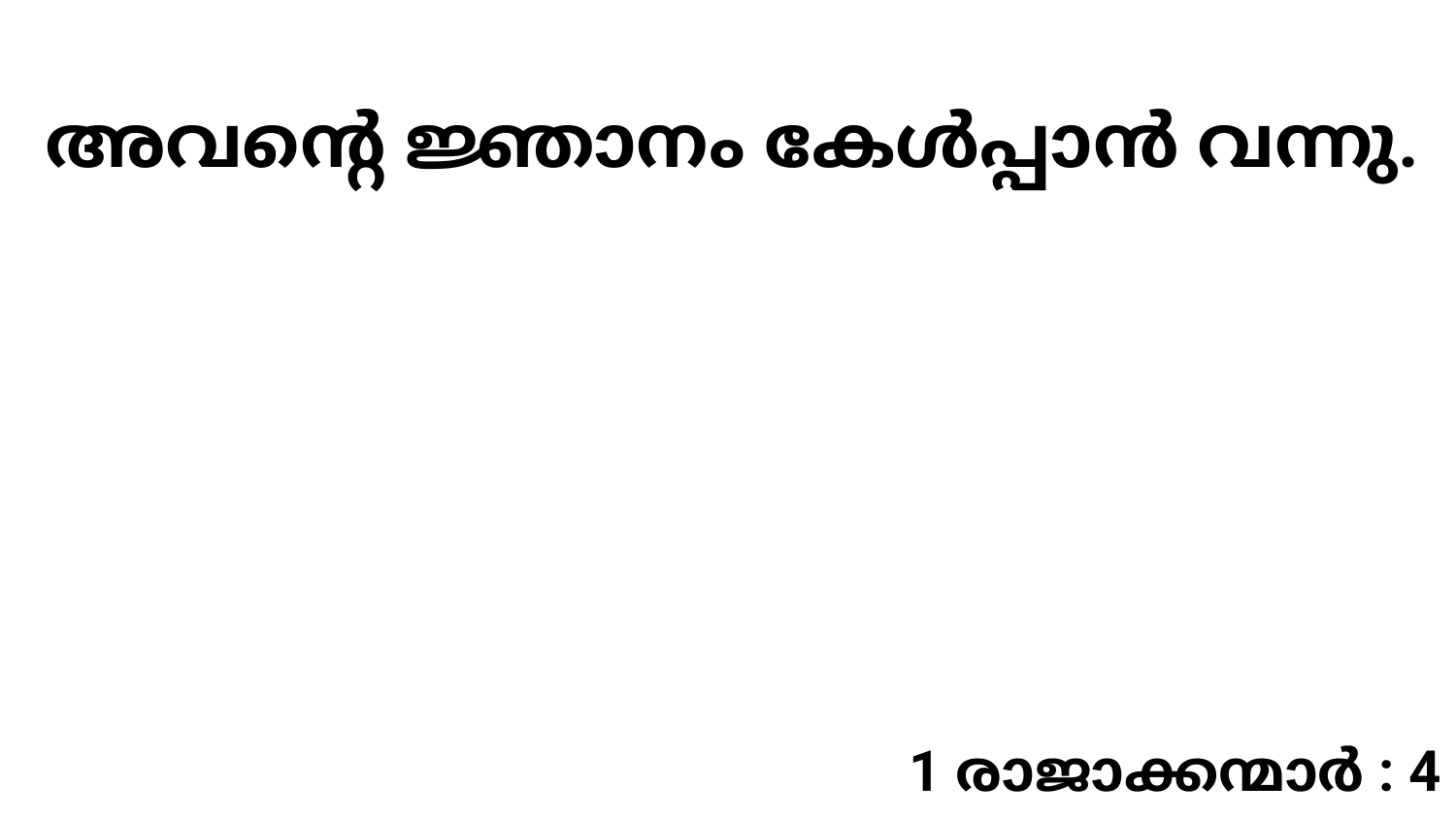

അവന്റെ ജ്ഞാനം കേൾപ്പാൻ വന്നു.
1 രാജാക്കന്മാർ : 4